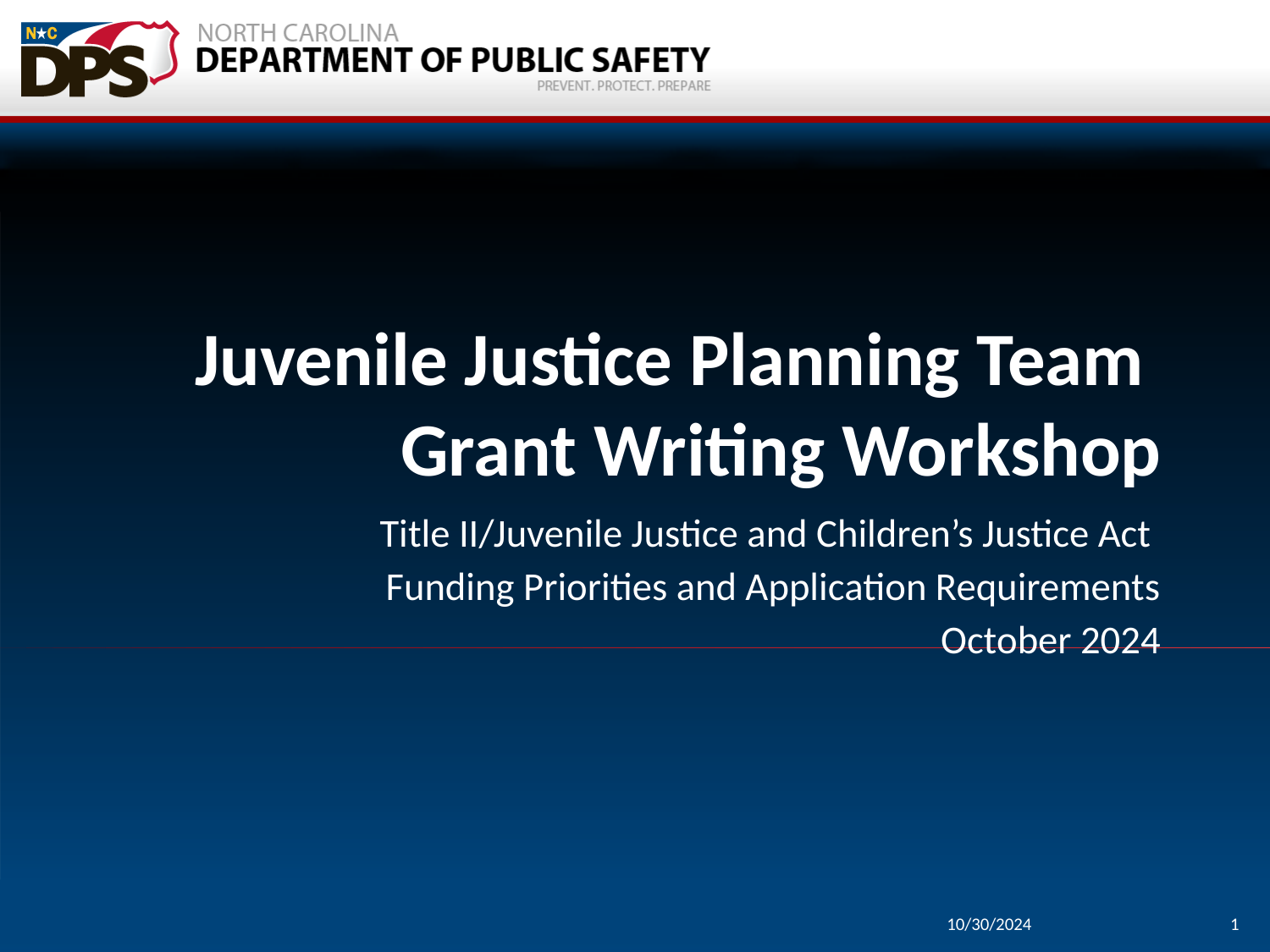

# Juvenile Justice Planning Team Grant Writing Workshop
Title II/Juvenile Justice and Children’s Justice Act
Funding Priorities and Application Requirements
October 2024
10/30/2024
1